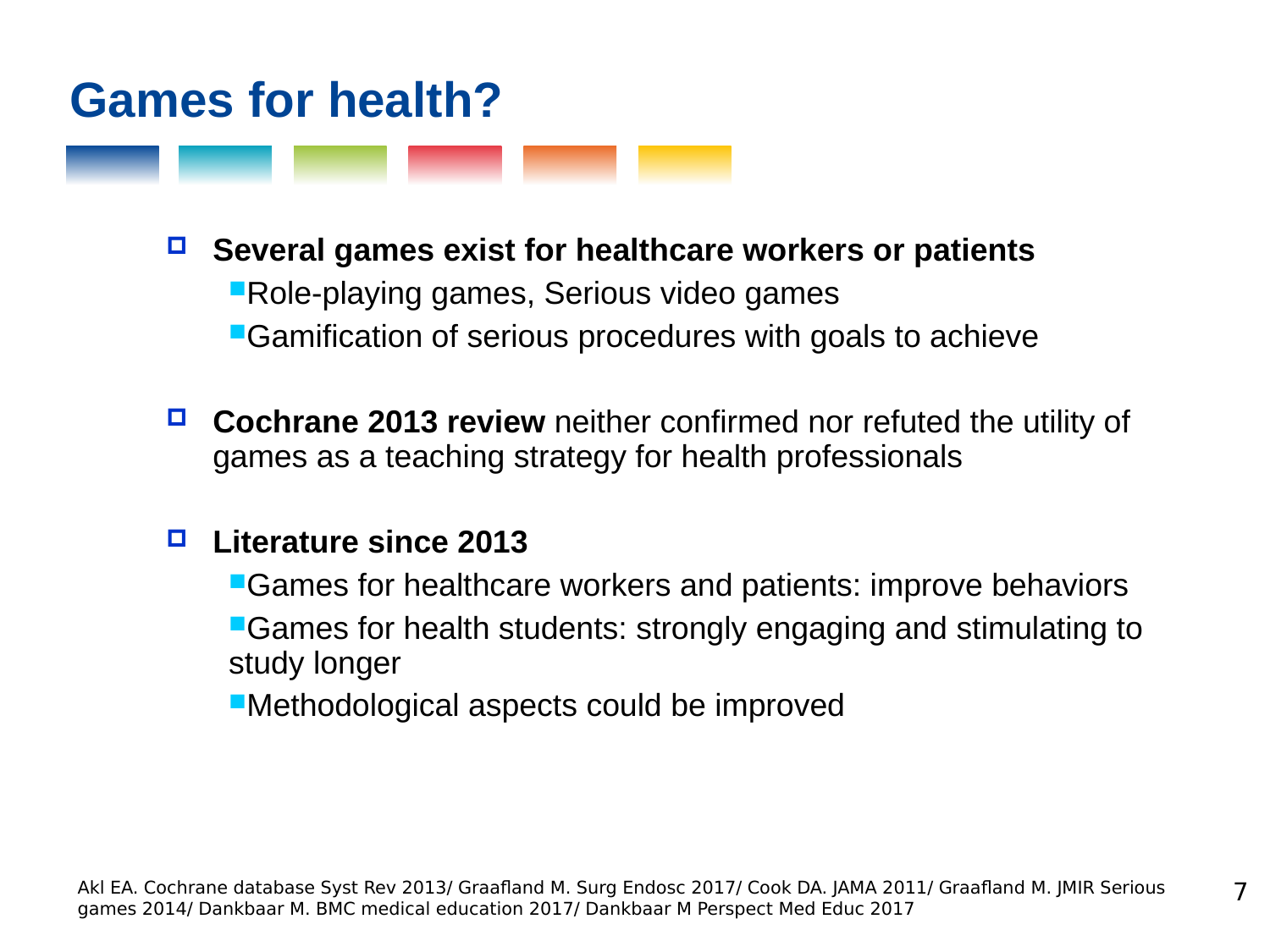

Games for health?

Several games exist for healthcare workers or patients
Role-playing games, Serious video games
Gamification of serious procedures with goals to achieve

Cochrane 2013 review neither confirmed nor refuted the utility of games as a teaching strategy for health professionals

Literature since 2013
Games for healthcare workers and patients: improve behaviors
Games for health students: strongly engaging and stimulating to study longer
Methodological aspects could be improved

Akl EA. Cochrane database Syst Rev 2013/ Graafland M. Surg Endosc 2017/ Cook DA. JAMA 2011/ Graafland M. JMIR Serious games 2014/ Dankbaar M. BMC medical education 2017/ Dankbaar M Perspect Med Educ 2017
7